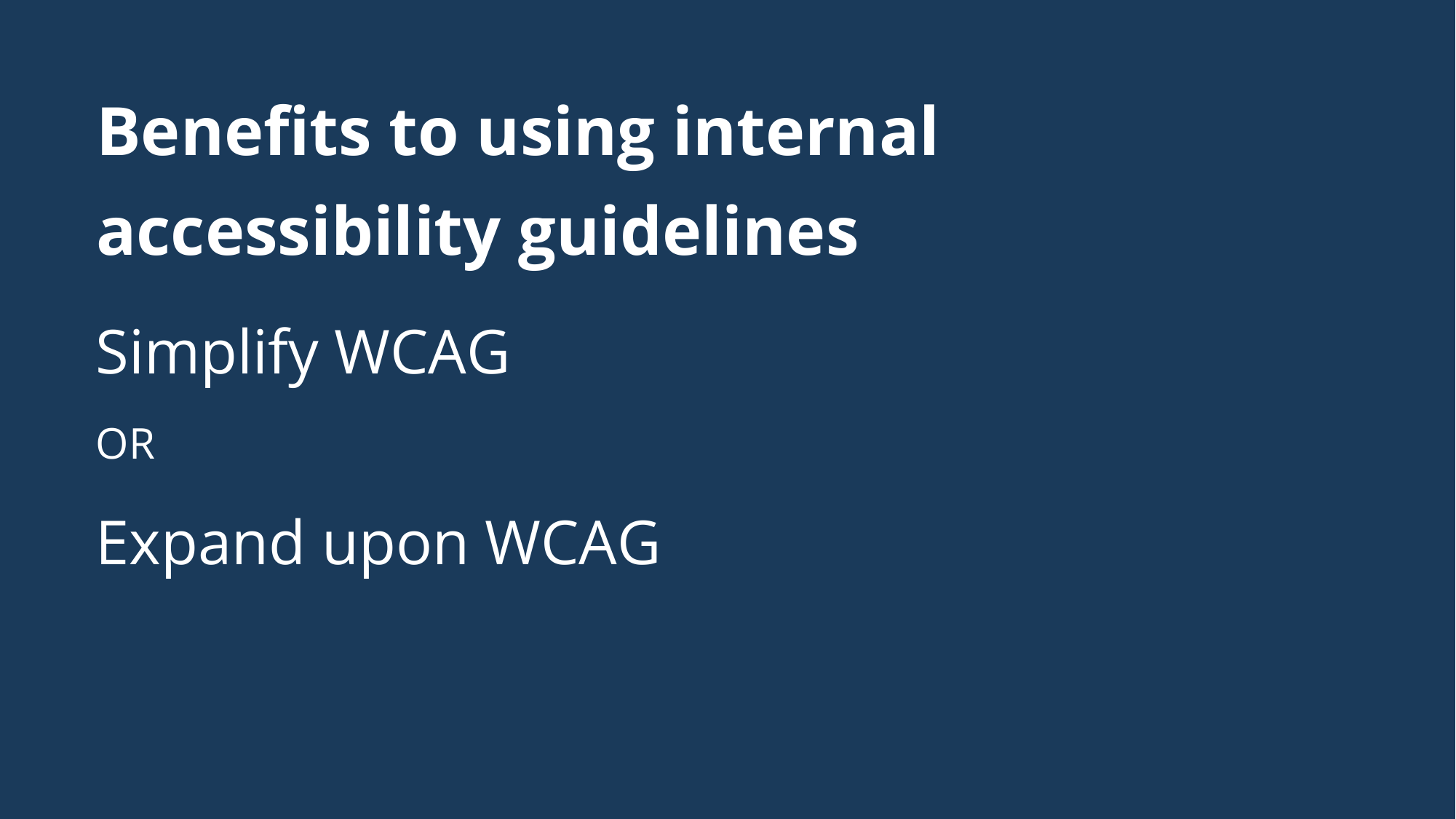

Benefits to using internal accessibility guidelines
Simplify WCAG
OR
Expand upon WCAG